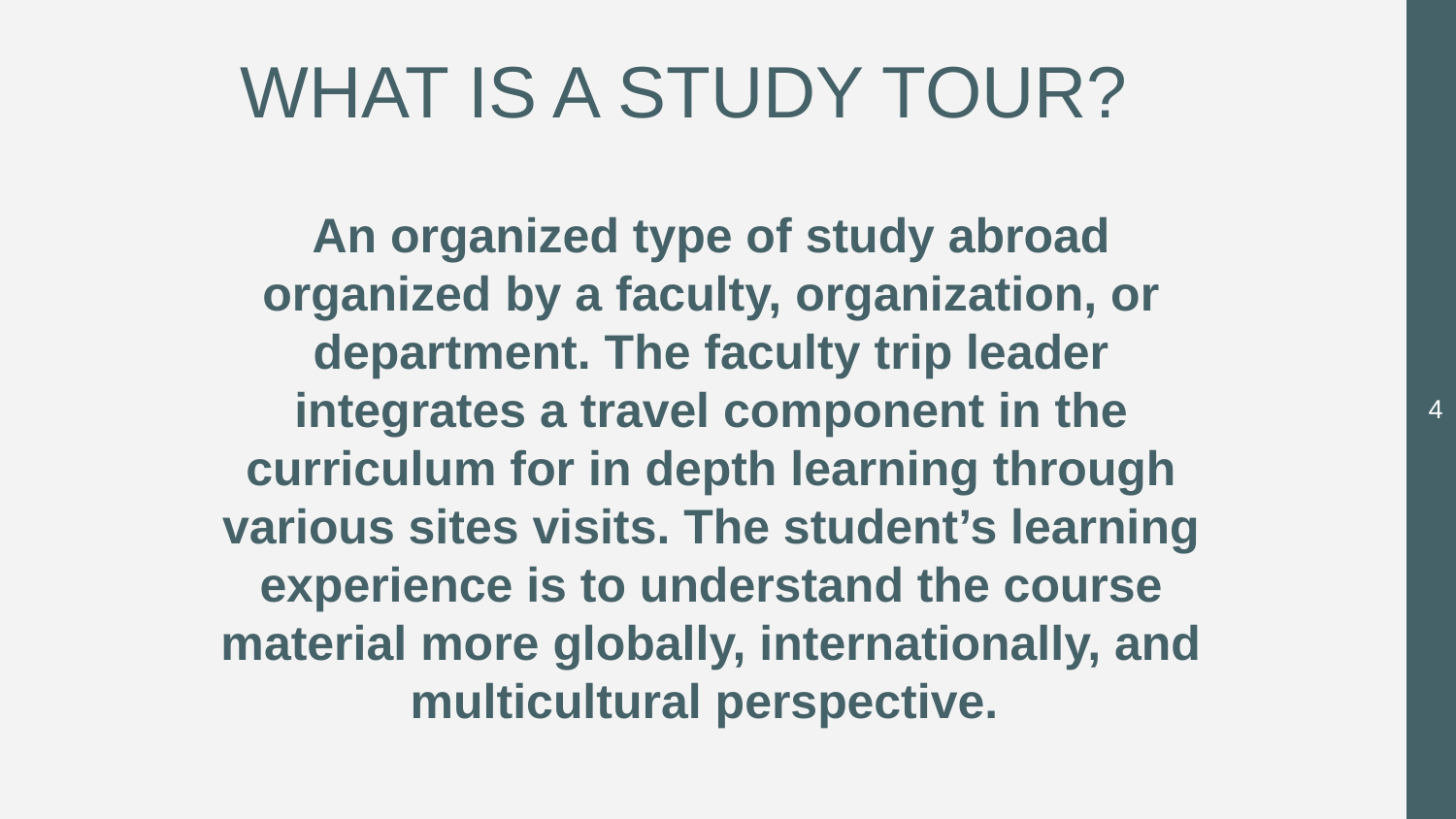

# WHAT IS A STUDY TOUR?
An organized type of study abroad organized by a faculty, organization, or department. The faculty trip leader integrates a travel component in the curriculum for in depth learning through various sites visits. The student’s learning experience is to understand the course material more globally, internationally, and multicultural perspective.

4